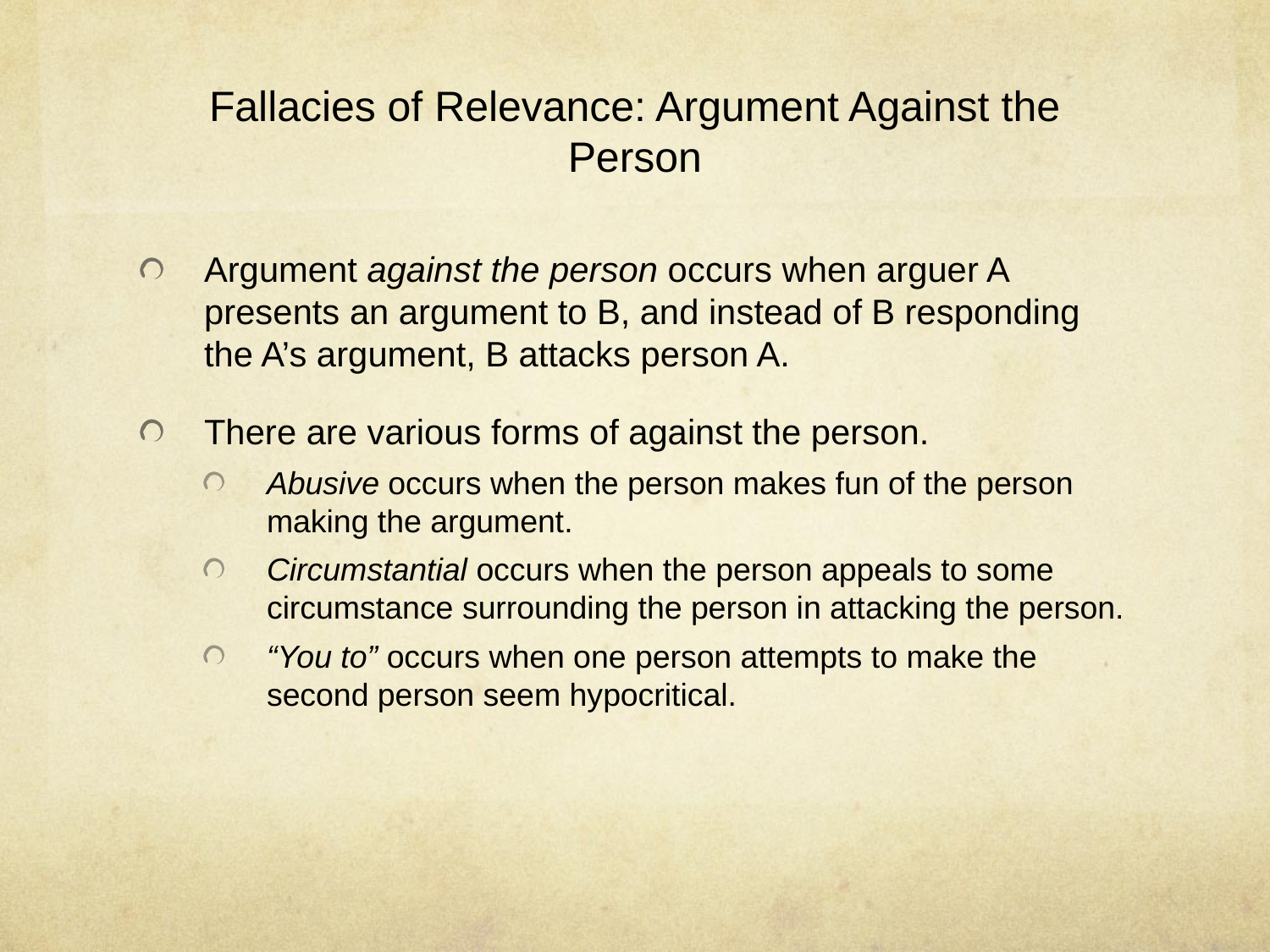

# Fallacies of Relevance: Argument Against the Person
Argument against the person occurs when arguer A presents an argument to B, and instead of B responding the A’s argument, B attacks person A.
There are various forms of against the person.
Abusive occurs when the person makes fun of the person making the argument.
Circumstantial occurs when the person appeals to some circumstance surrounding the person in attacking the person.
“You to” occurs when one person attempts to make the second person seem hypocritical.